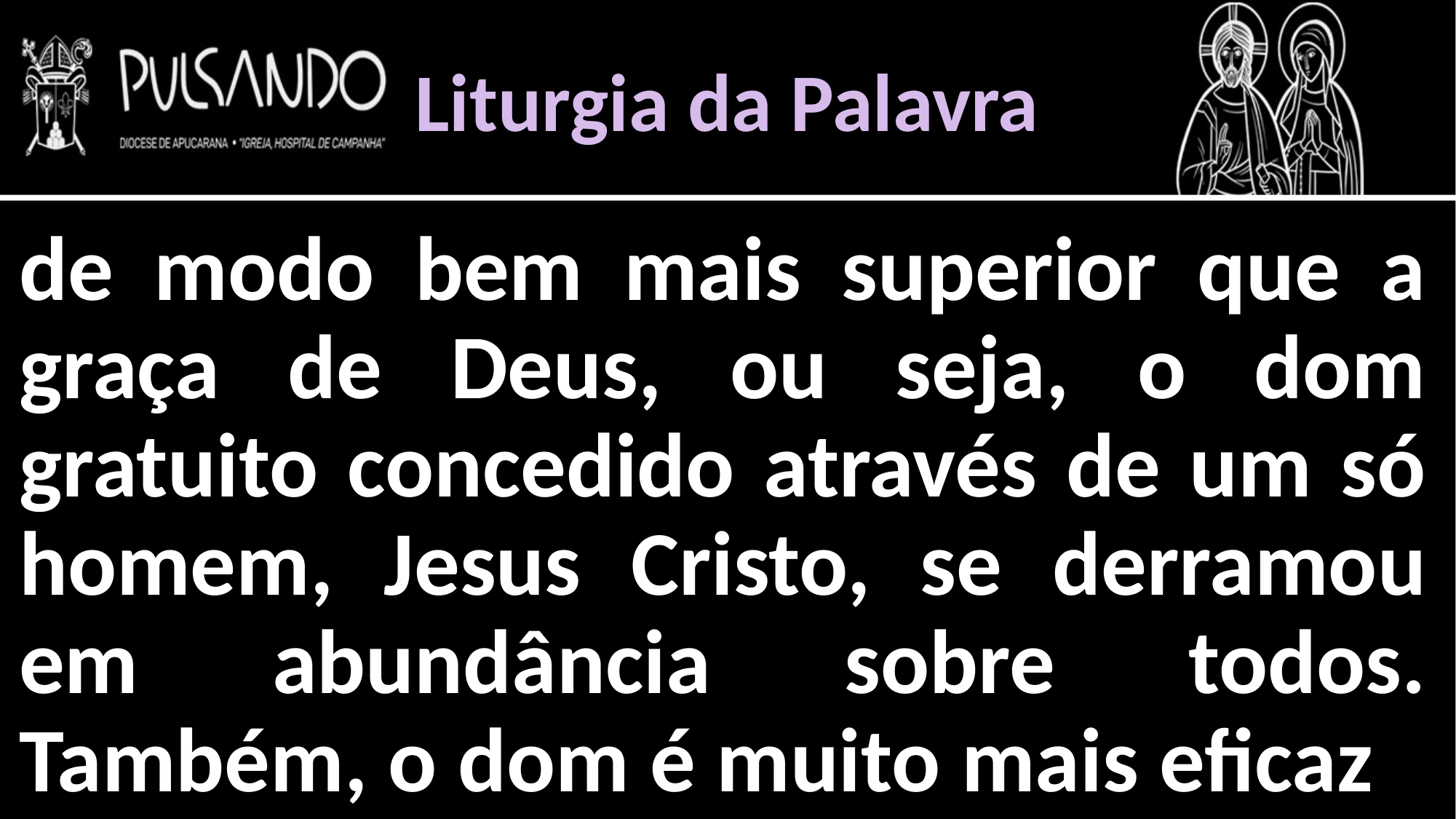

Liturgia da Palavra
de modo bem mais superior que a graça de Deus, ou seja, o dom gratuito concedido através de um só homem, Jesus Cristo, se derramou em abundância sobre todos. Também, o dom é muito mais eficaz